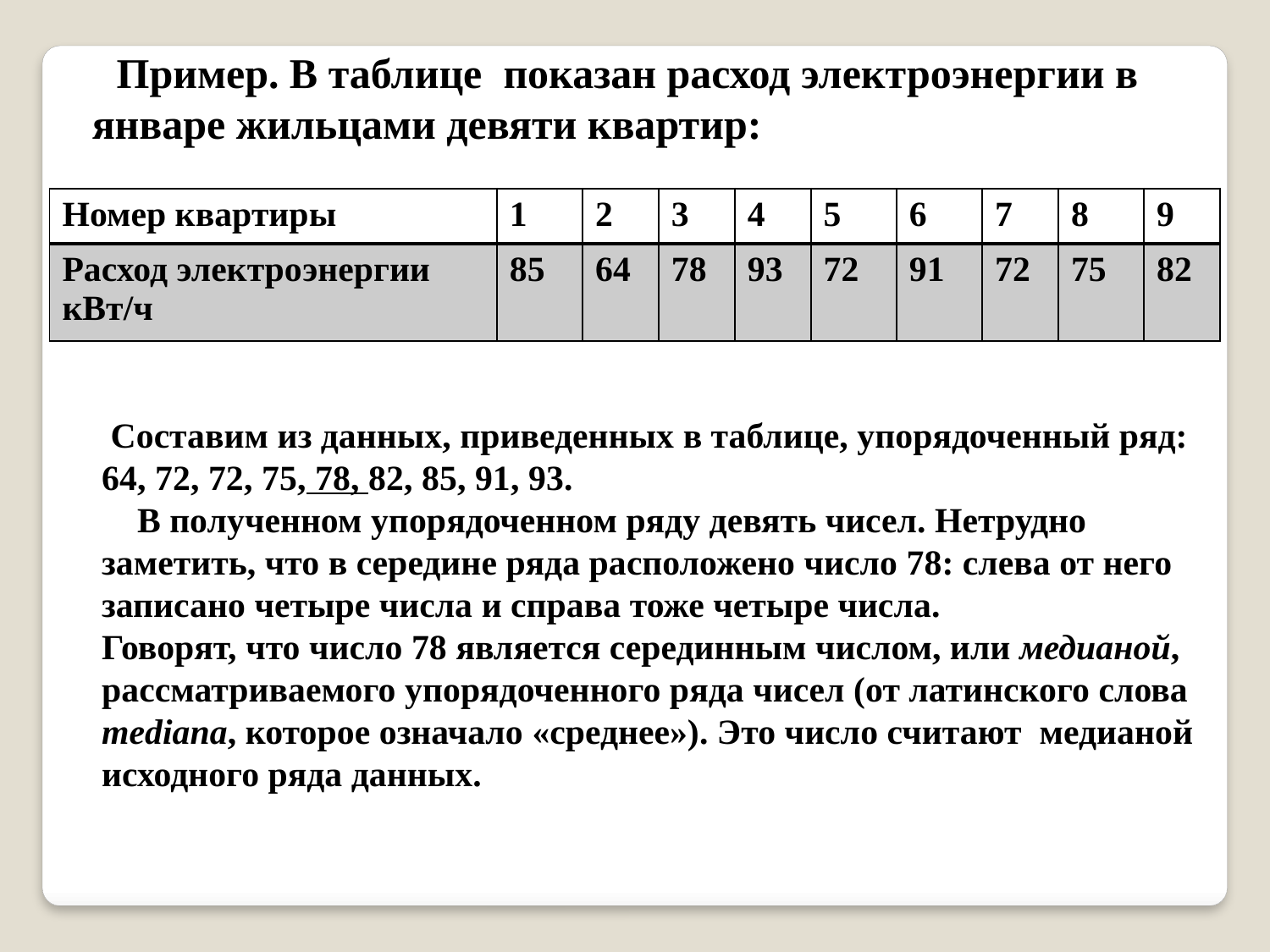

Пример. В таблице  показан расход электроэнергии в январе жильцами девяти квартир:
| Номер квартиры | 1 | 2 | 3 | 4 | 5 | 6 | 7 | 8 | 9 |
| --- | --- | --- | --- | --- | --- | --- | --- | --- | --- |
| Расход электроэнергии кВт/ч | 85 | 64 | 78 | 93 | 72 | 91 | 72 | 75 | 82 |
 Составим из данных, приведенных в таблице, упорядоченный ряд:
64, 72, 72, 75, 78, 82, 85, 91, 93.
    В полученном упорядоченном ряду девять чисел. Нетрудно заметить, что в середине ряда расположено число 78: слева от него записано четыре числа и справа тоже четыре числа.
Говорят, что число 78 является серединным числом, или медианой, рассматриваемого упорядоченного ряда чисел (от латинского слова mediana, которое означало «среднее»). Это число считают  медианой исходного ряда данных.